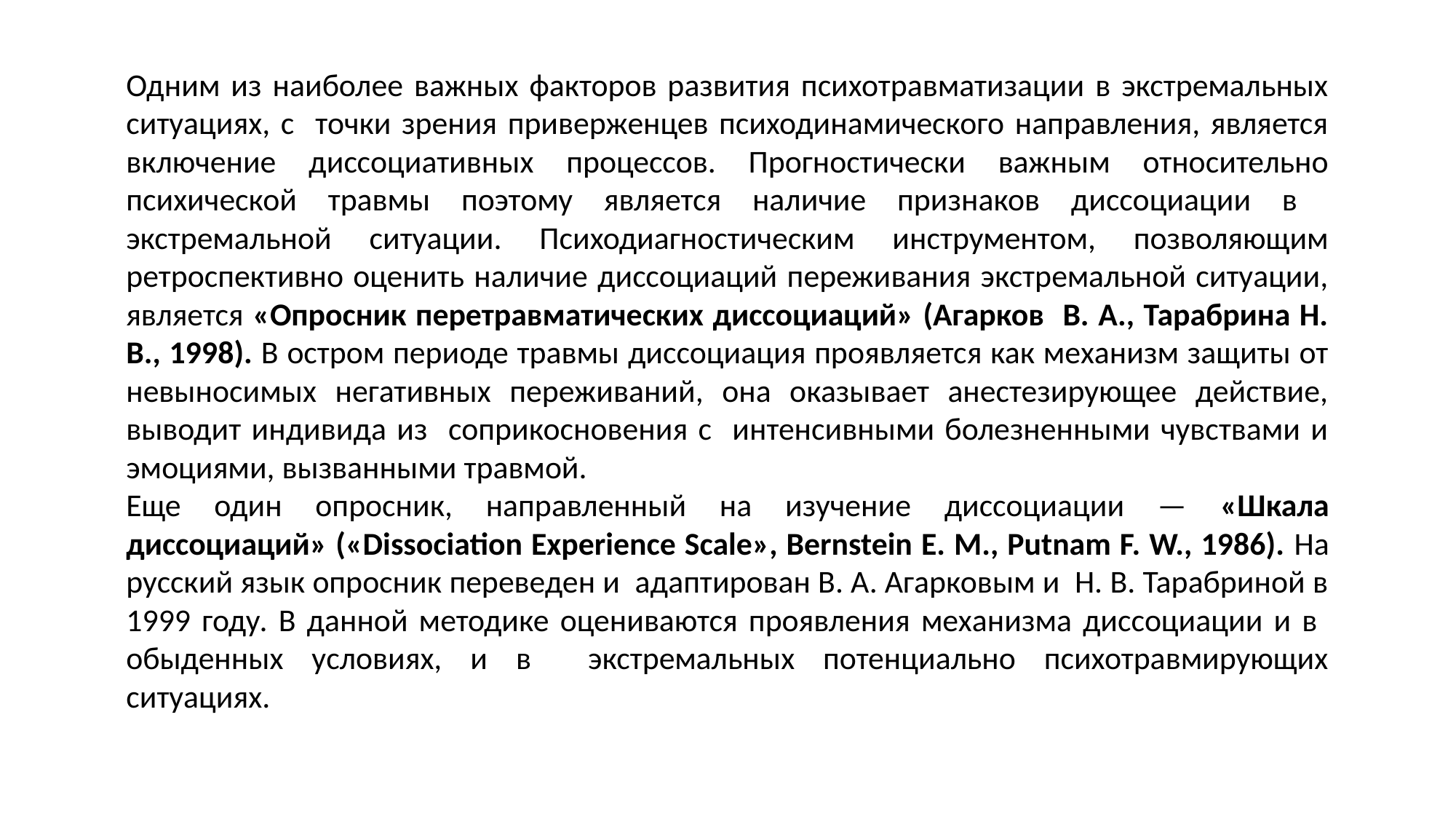

Одним из наиболее важных факторов развития психотравматизации в экстремальных ситуациях, с  точки зрения приверженцев психодинамического направления, является включение диссоциативных процессов. Прогностически важным относительно психической травмы поэтому является наличие признаков диссоциации в  экстремальной ситуации. Психодиагностическим инструментом, позволяющим ретроспективно оценить наличие диссоциаций переживания экстремальной ситуации, является «Опросник перетравматических диссоциаций» (Агарков  В. А., Тарабрина Н. В., 1998). В остром периоде травмы диссоциация проявляется как механизм защиты от невыносимых негативных переживаний, она оказывает анестезирующее действие, выводит индивида из  соприкосновения с  интенсивными болезненными чувствами и эмоциями, вызванными травмой.
Еще один опросник, направленный на изучение диссоциации — «Шкала диссоциаций» («Dissociation Experience Scale», Bernstein E. M., Putnam F. W., 1986). На русский язык опросник переведен и  адаптирован В. А. Агарковым и  Н. В. Тарабриной в 1999 году. В данной методике оцениваются проявления механизма диссоциации и в  обыденных условиях, и в  экстремальных потенциально психотравмирующих ситуациях.